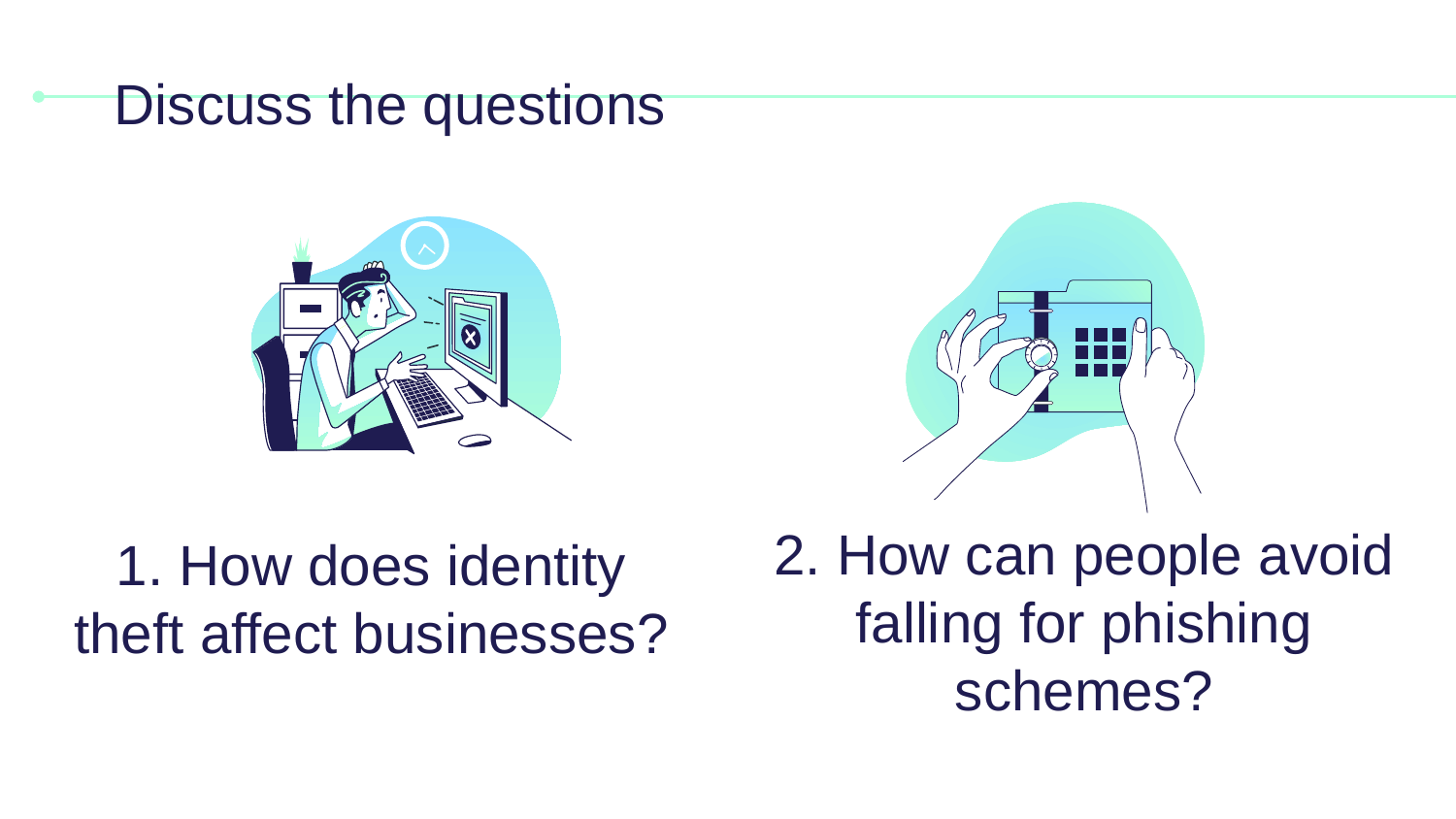

# Discuss the questions

1. How does identity theft affect businesses?
2. How can people avoid falling for phishing schemes?